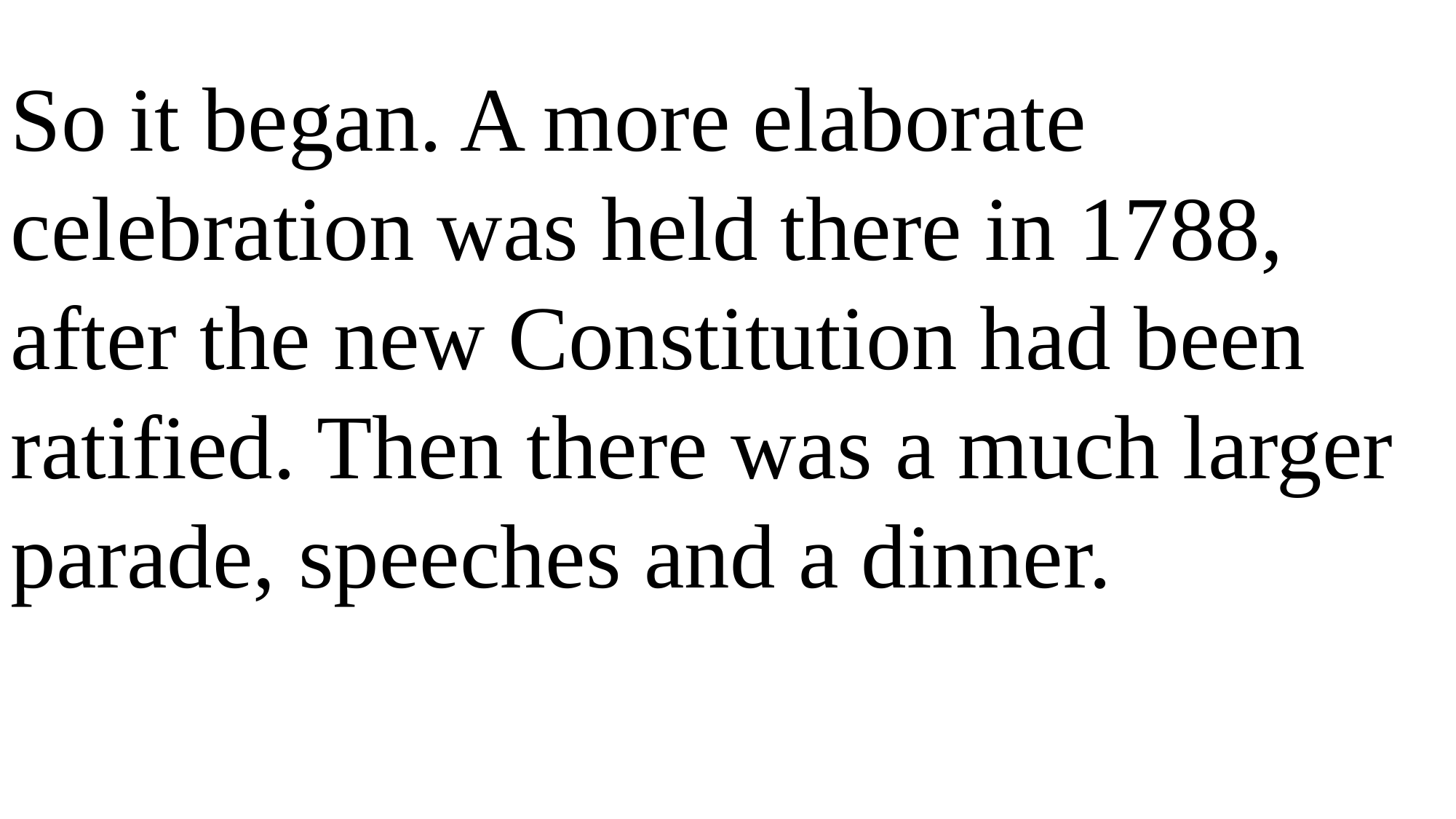

So it began. A more elaborate celebration was held there in 1788, after the new Constitution had been ratified. Then there was a much larger parade, speeches and a dinner.